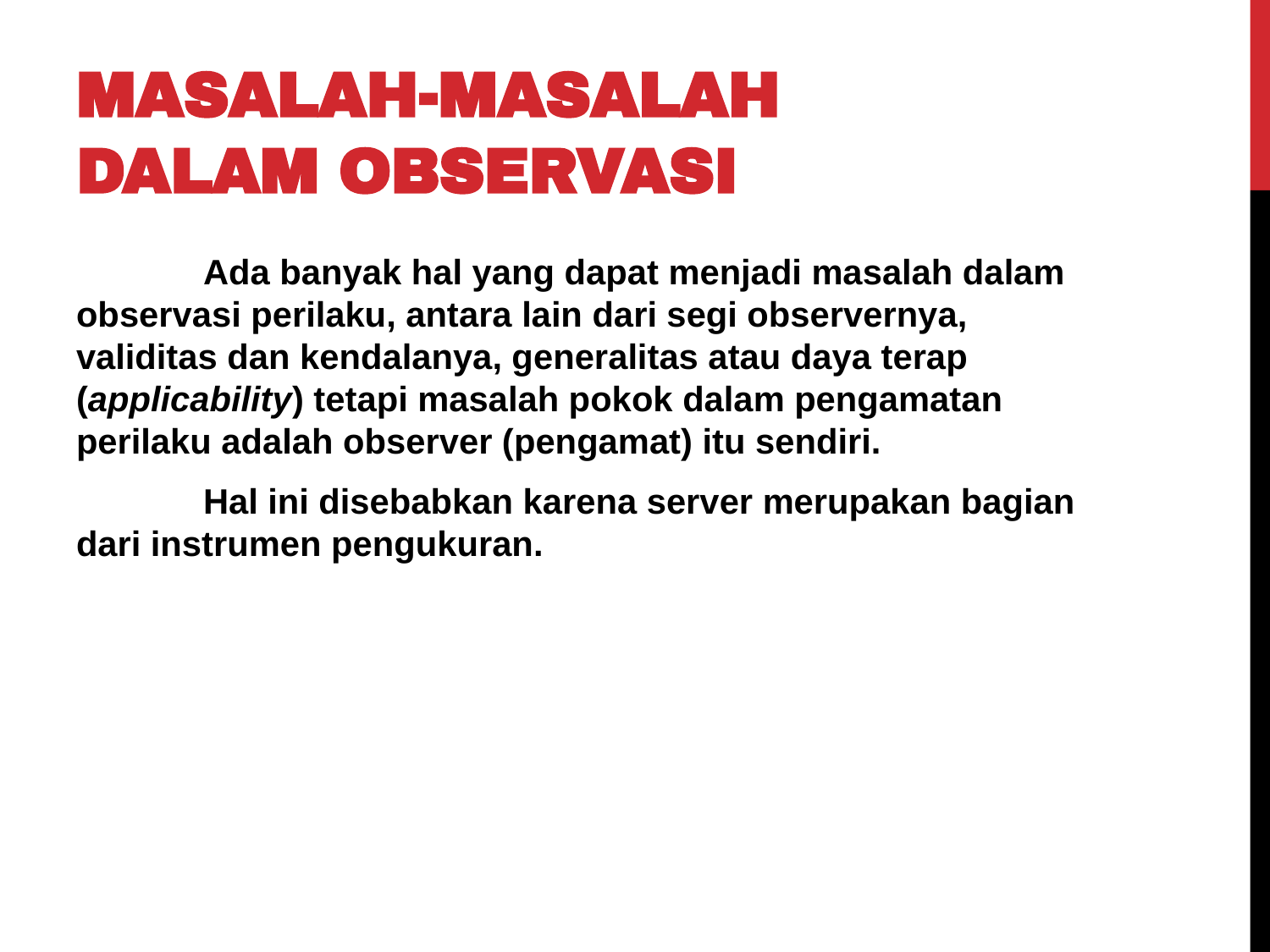

# Masalah-Masalah Dalam Observasi
	Ada banyak hal yang dapat menjadi masalah dalam observasi perilaku, antara lain dari segi observernya, validitas dan kendalanya, generalitas atau daya terap (applicability) tetapi masalah pokok dalam pengamatan perilaku adalah observer (pengamat) itu sendiri.
	Hal ini disebabkan karena server merupakan bagian dari instrumen pengukuran.